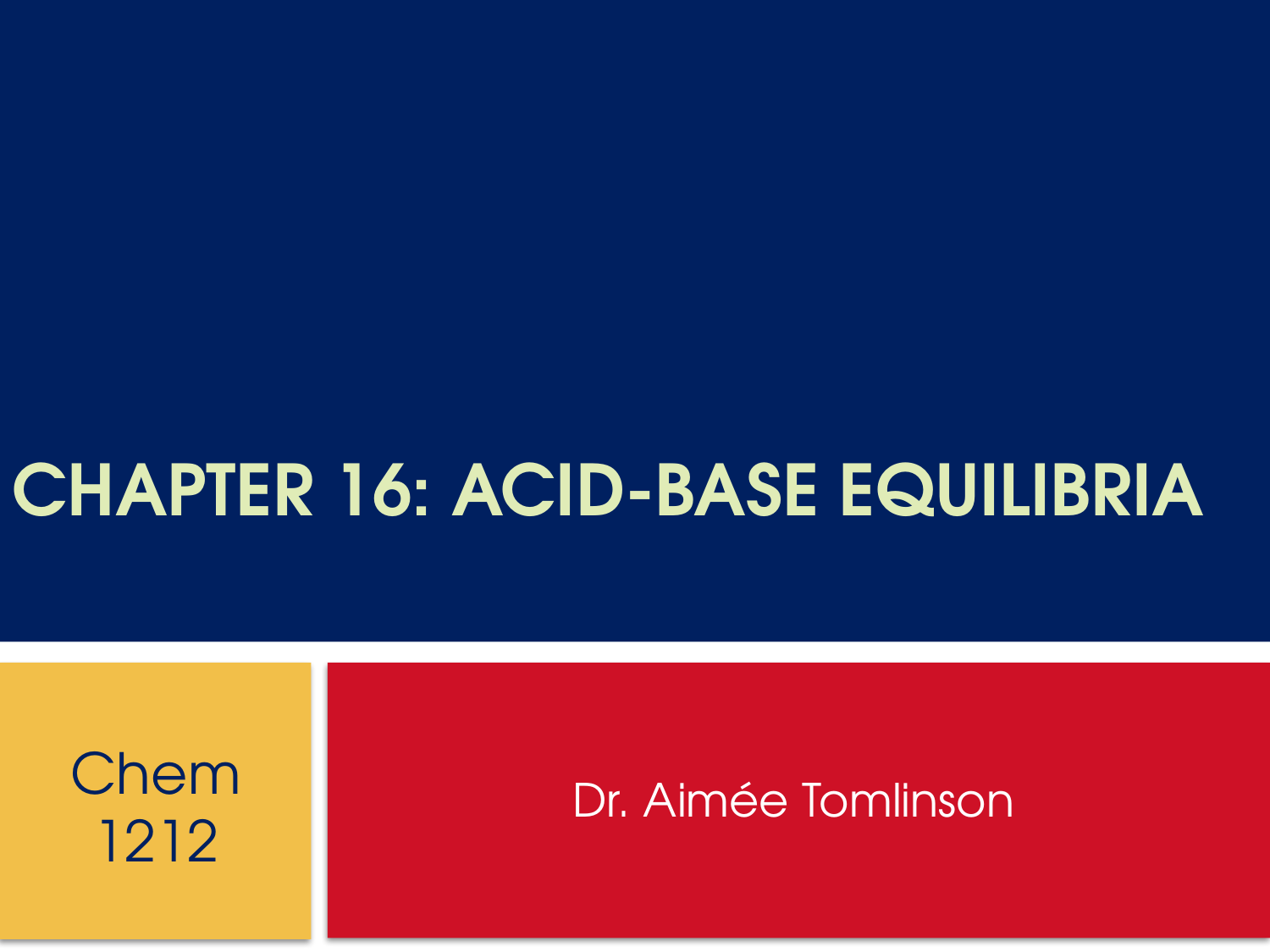

# Chapter 16: Acid-Base Equilibria
Dr. Aimée Tomlinson
Chem
1212